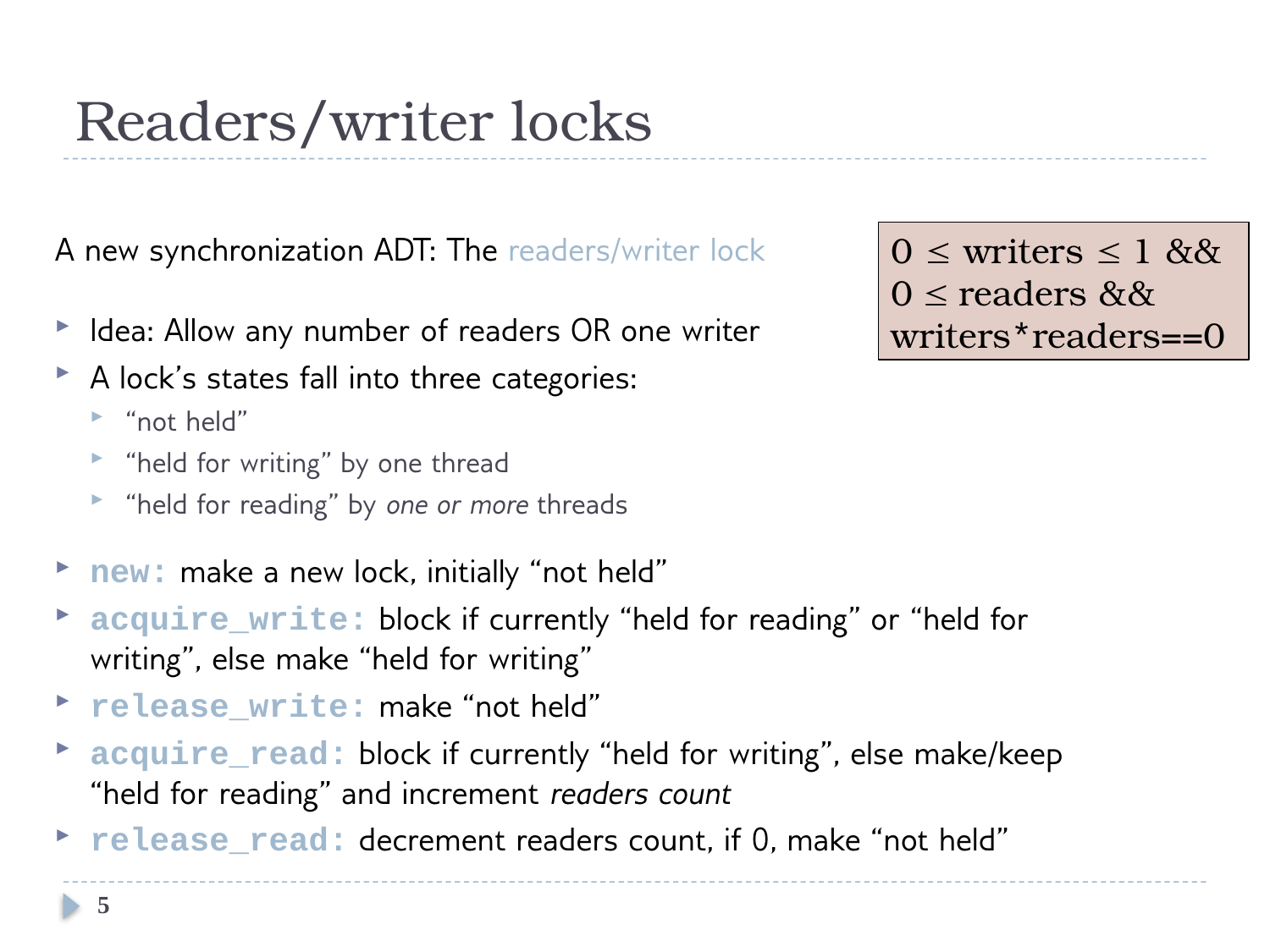

# Readers/writer locks
A new synchronization ADT: The readers/writer lock

Idea: Allow any number of readers OR one writer
A lock’s states fall into three categories:
“not held”
“held for writing” by one thread
“held for reading” by one or more threads

new: make a new lock, initially “not held”
acquire_write: block if currently “held for reading” or “held for writing”, else make “held for writing”
release_write: make “not held”
acquire_read: block if currently “held for writing”, else make/keep “held for reading” and increment readers count
release_read: decrement readers count, if 0, make “not held”

0 ≤ writers ≤ 1 &&
0 ≤ readers &&
writers*readers==0
5